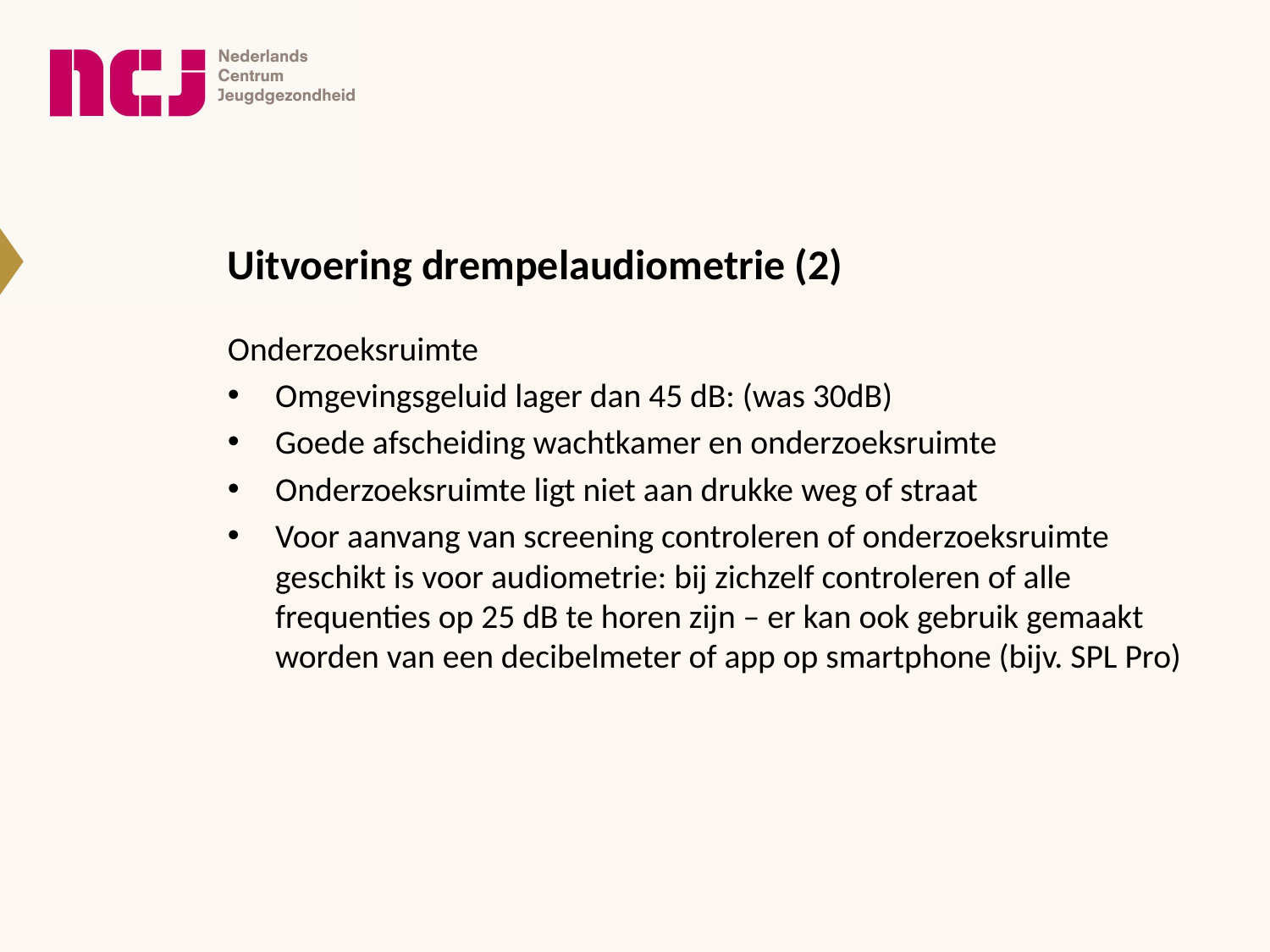

# Uitvoering drempelaudiometrie (2)
Onderzoeksruimte
Omgevingsgeluid lager dan 45 dB: (was 30dB)
Goede afscheiding wachtkamer en onderzoeksruimte
Onderzoeksruimte ligt niet aan drukke weg of straat
Voor aanvang van screening controleren of onderzoeksruimte geschikt is voor audiometrie: bij zichzelf controleren of alle frequenties op 25 dB te horen zijn – er kan ook gebruik gemaakt worden van een decibelmeter of app op smartphone (bijv. SPL Pro)